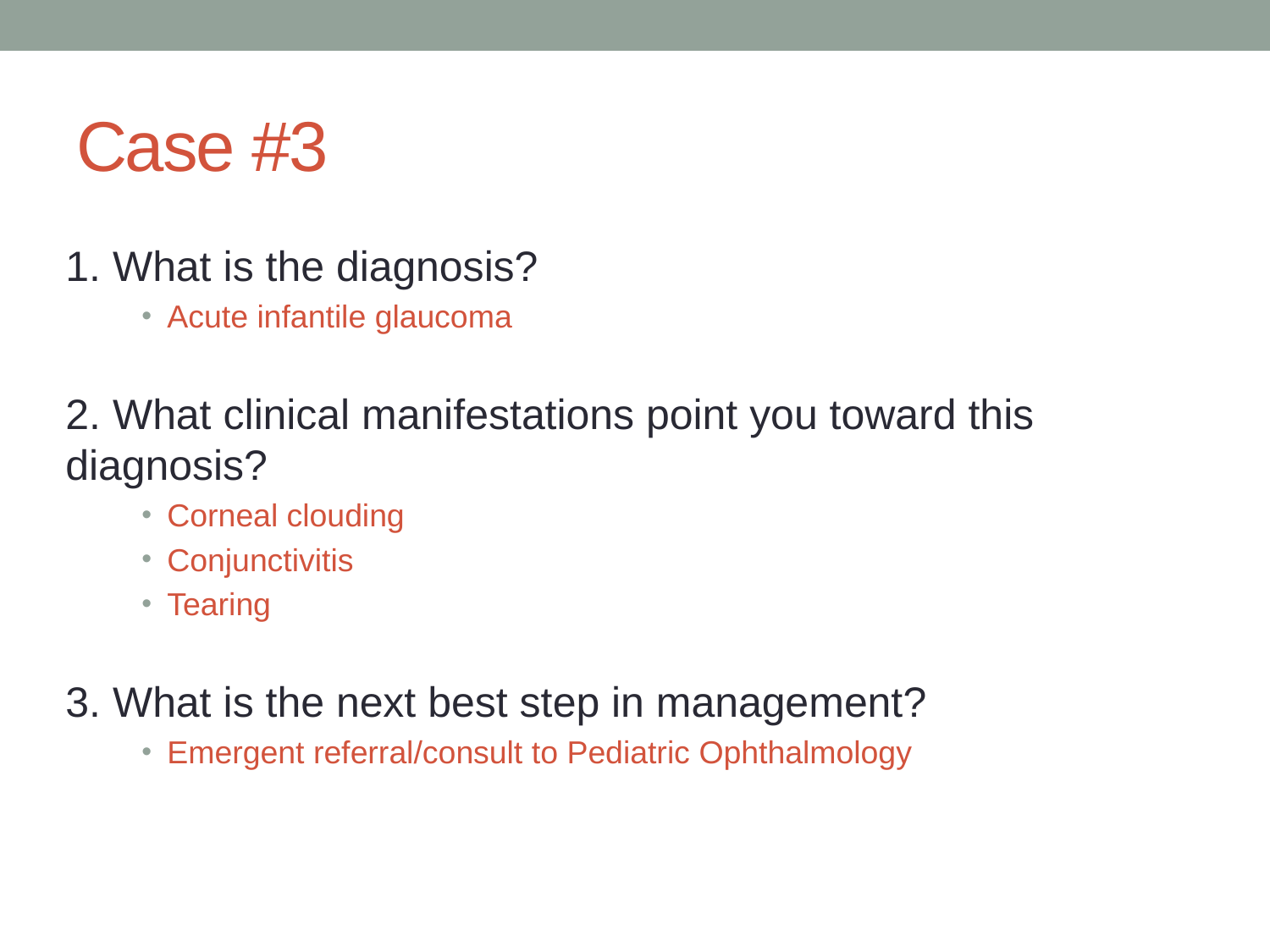

# Case #3
1. What is the diagnosis?
Acute infantile glaucoma

2. What clinical manifestations point you toward this diagnosis?
Corneal clouding
Conjunctivitis
Tearing

3. What is the next best step in management?
Emergent referral/consult to Pediatric Ophthalmology